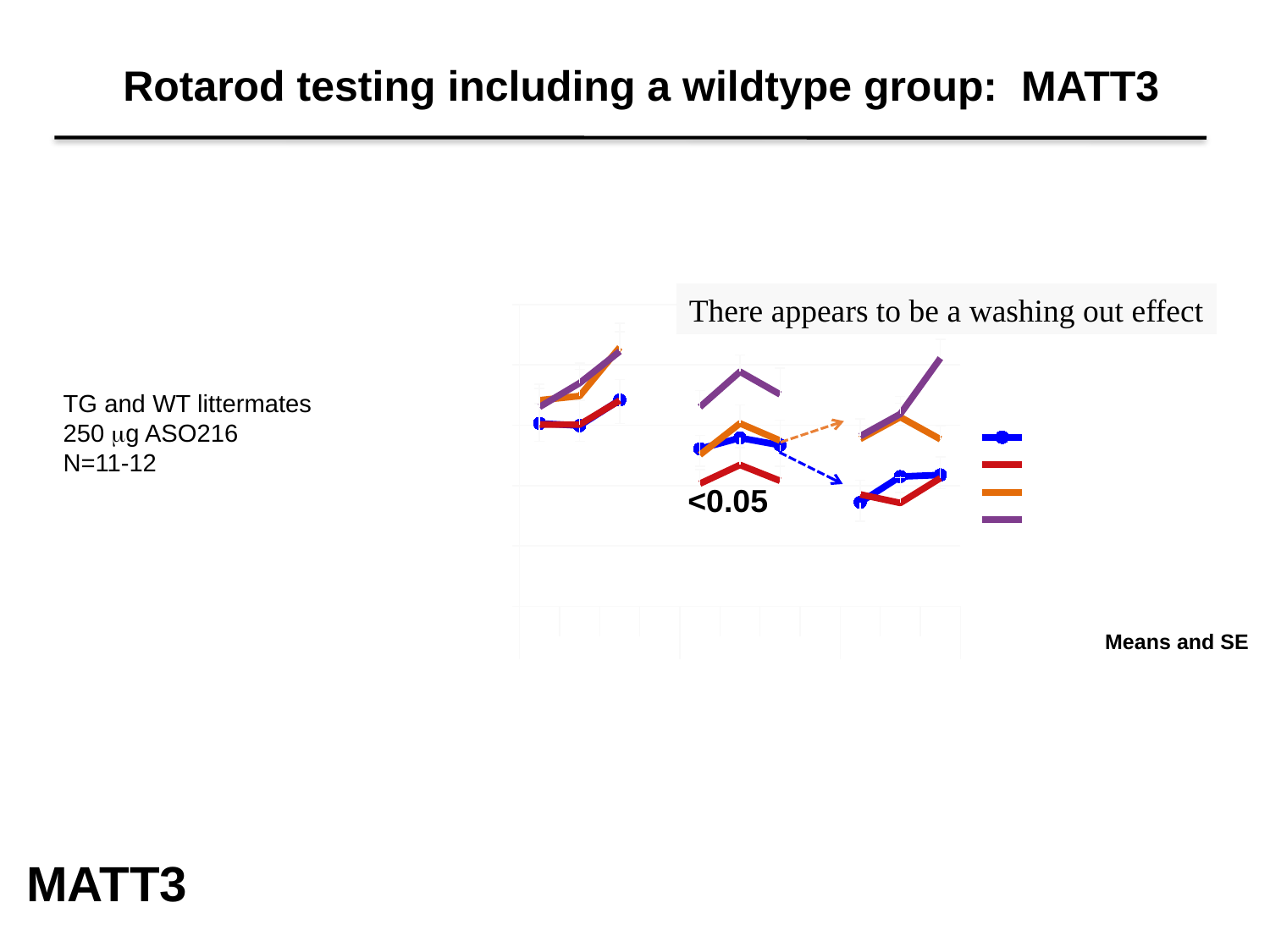

Rotarod testing including a wildtype group:  MATT3
There appears to be a washing out effect

### Chart

| Category | TG-ASO | TG-SAL | WT-ASO | WT-SAL |
|---|---|---|---|---|
| 1 | 151.5791666666667 | 150.625 | 170.7 | 165.15 |
| 2 | 149.6861111111111 | 150.5347222222222 | 174.2348484848485 | 184.9472222222222 |
| 3 | 170.8555555555555 | 170.5527777777778 | 214.5136363636364 | 211.1805555555555 |
|  | None | None | None | None |
| 1 | 130.5 | 101.5833333333333 | 125.5 | 165.0666666666667 |
| 2 | 139.5 | 117.125 | 151.5545454545455 | 194.3583333333333 |
| 3 | 133.5 | 103.9333333333333 | 137.2909090909091 | 175.5666666666667 |
|  | None | None | None | None |
| 1 | 86.10909090909091 | 92.68333333333298 | 138.6090909090909 | 140.9416666666667 |
| 2 | 107.4272727272727 | 85.55 | 156.7545454545455 | 159.3 |
| 3 | 108.8272727272727 | 106.2666666666667 | 138.3909090909091 | 205.5166666666667 |
TG and WT littermates
250 μg ASO216
N=11-12
<0.05
Means and SE
MATT3